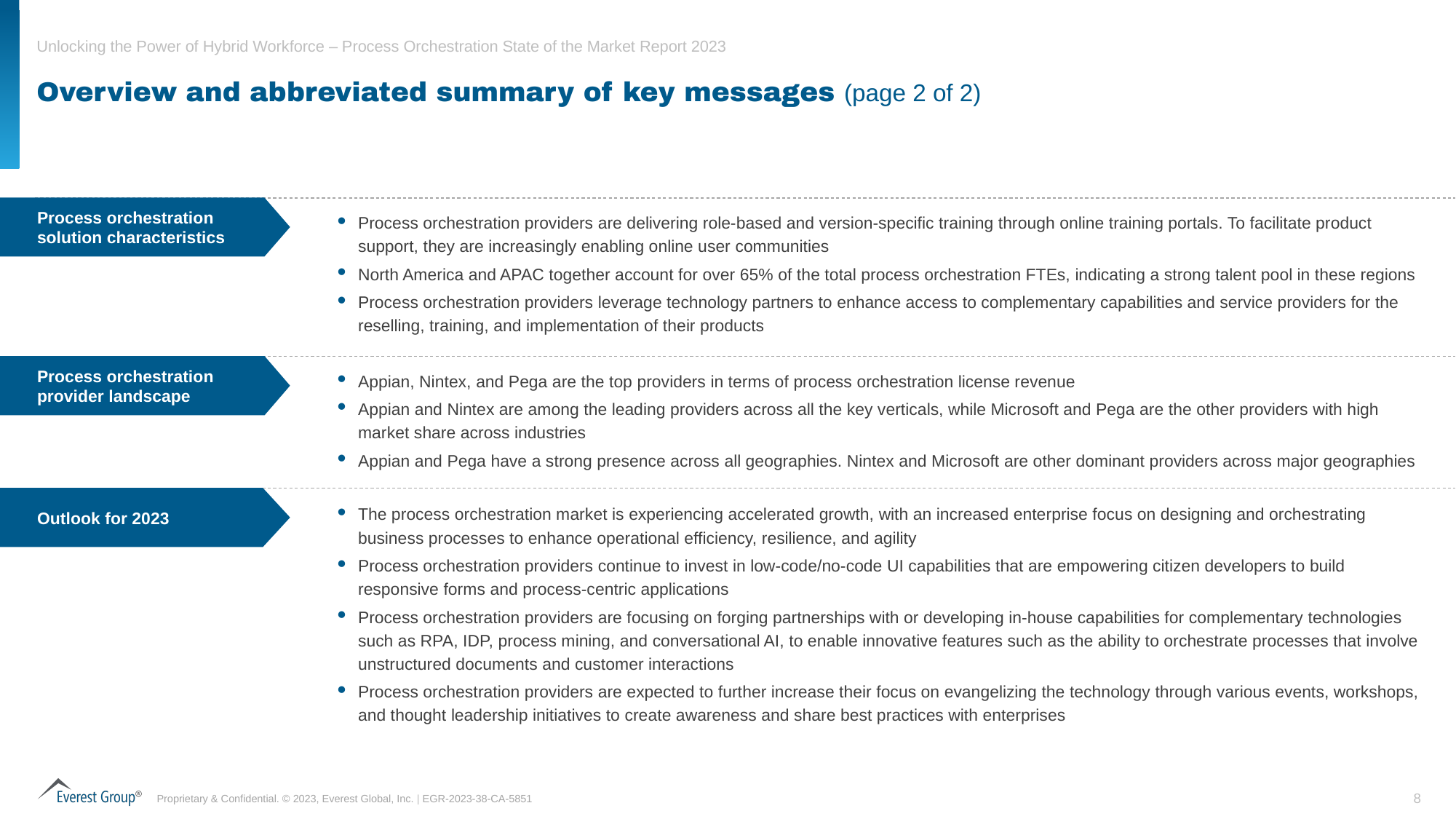

# Overview and abbreviated summary of key messages (page 2 of 2)
Process orchestration solution characteristics
Process orchestration providers are delivering role-based and version-specific training through online training portals. To facilitate product support, they are increasingly enabling online user communities
North America and APAC together account for over 65% of the total process orchestration FTEs, indicating a strong talent pool in these regions
Process orchestration providers leverage technology partners to enhance access to complementary capabilities and service providers for the reselling, training, and implementation of their products
Process orchestration provider landscape
Appian, Nintex, and Pega are the top providers in terms of process orchestration license revenue
Appian and Nintex are among the leading providers across all the key verticals, while Microsoft and Pega are the other providers with high market share across industries
Appian and Pega have a strong presence across all geographies. Nintex and Microsoft are other dominant providers across major geographies

Outlook for 2023
The process orchestration market is experiencing accelerated growth, with an increased enterprise focus on designing and orchestrating business processes to enhance operational efficiency, resilience, and agility
Process orchestration providers continue to invest in low-code/no-code UI capabilities that are empowering citizen developers to build responsive forms and process-centric applications
Process orchestration providers are focusing on forging partnerships with or developing in-house capabilities for complementary technologies such as RPA, IDP, process mining, and conversational AI, to enable innovative features such as the ability to orchestrate processes that involve unstructured documents and customer interactions
Process orchestration providers are expected to further increase their focus on evangelizing the technology through various events, workshops, and thought leadership initiatives to create awareness and share best practices with enterprises